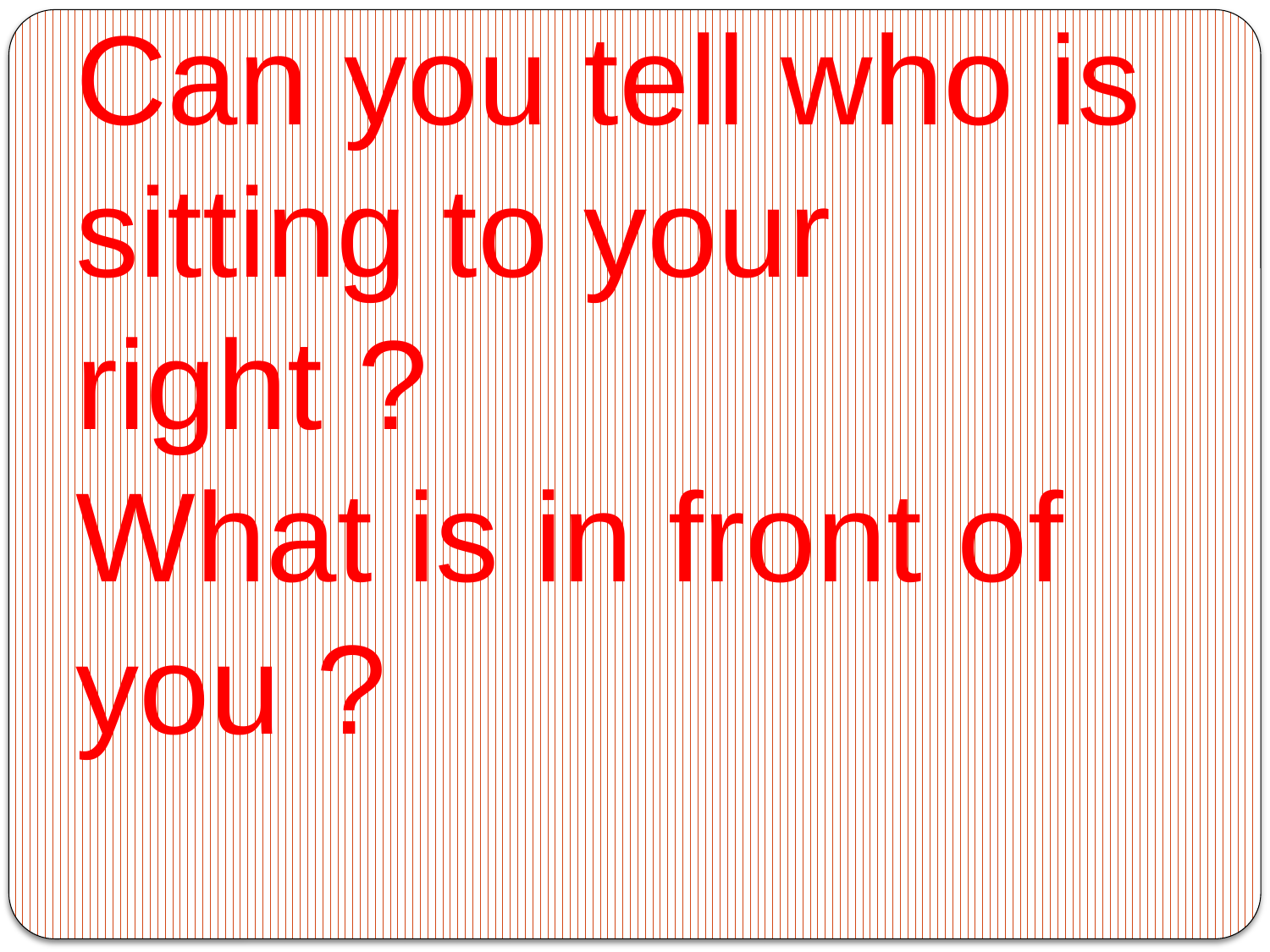

# Can you tell who is sitting to your right ? What is in front of you ?